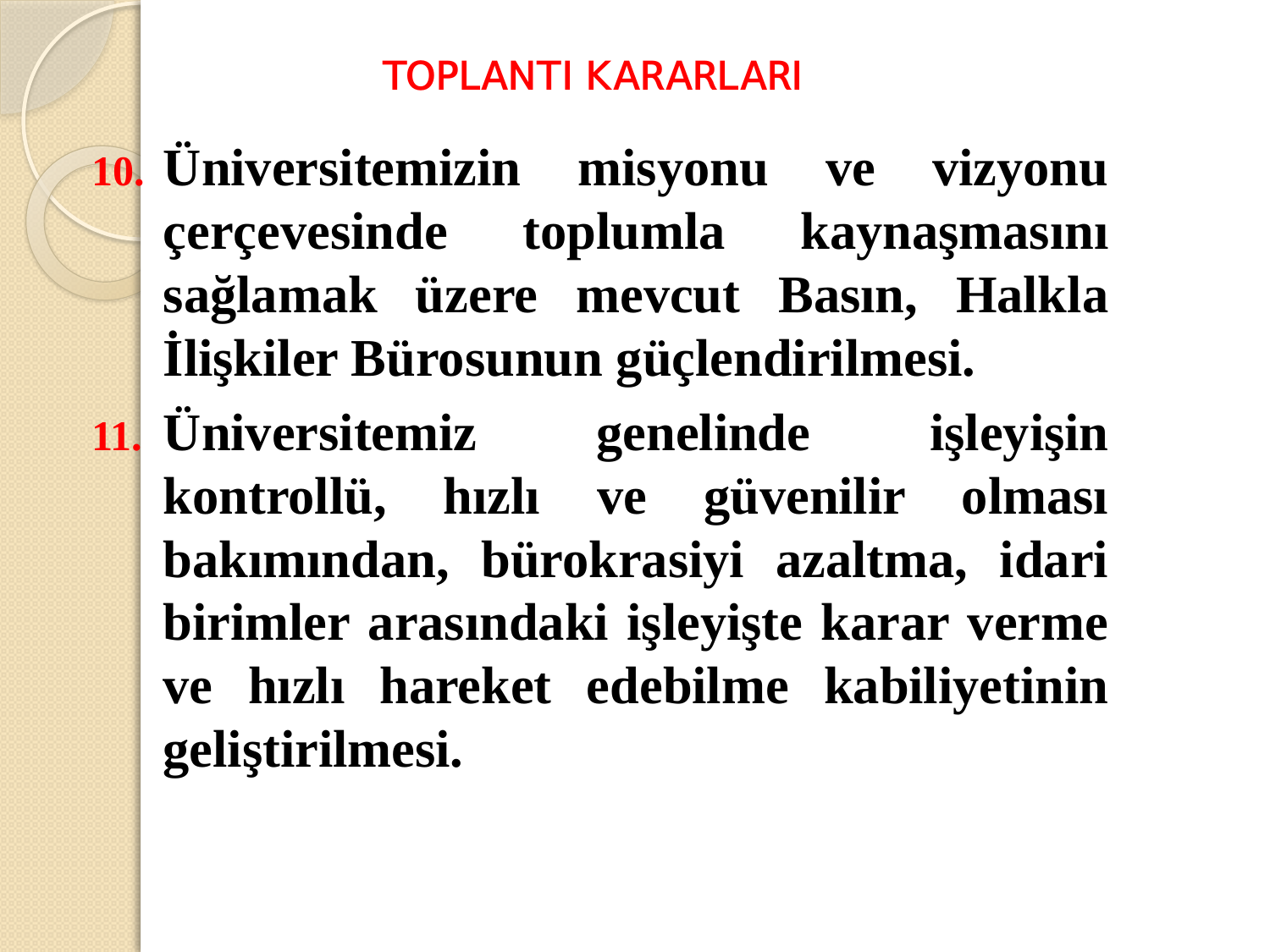

# TOPLANTI KARARLARI
Üniversitemizin misyonu ve vizyonu çerçevesinde toplumla kaynaşmasını sağlamak üzere mevcut Basın, Halkla İlişkiler Bürosunun güçlendirilmesi.
Üniversitemiz genelinde işleyişin kontrollü, hızlı ve güvenilir olması bakımından, bürokrasiyi azaltma, idari birimler arasındaki işleyişte karar verme ve hızlı hareket edebilme kabiliyetinin geliştirilmesi.